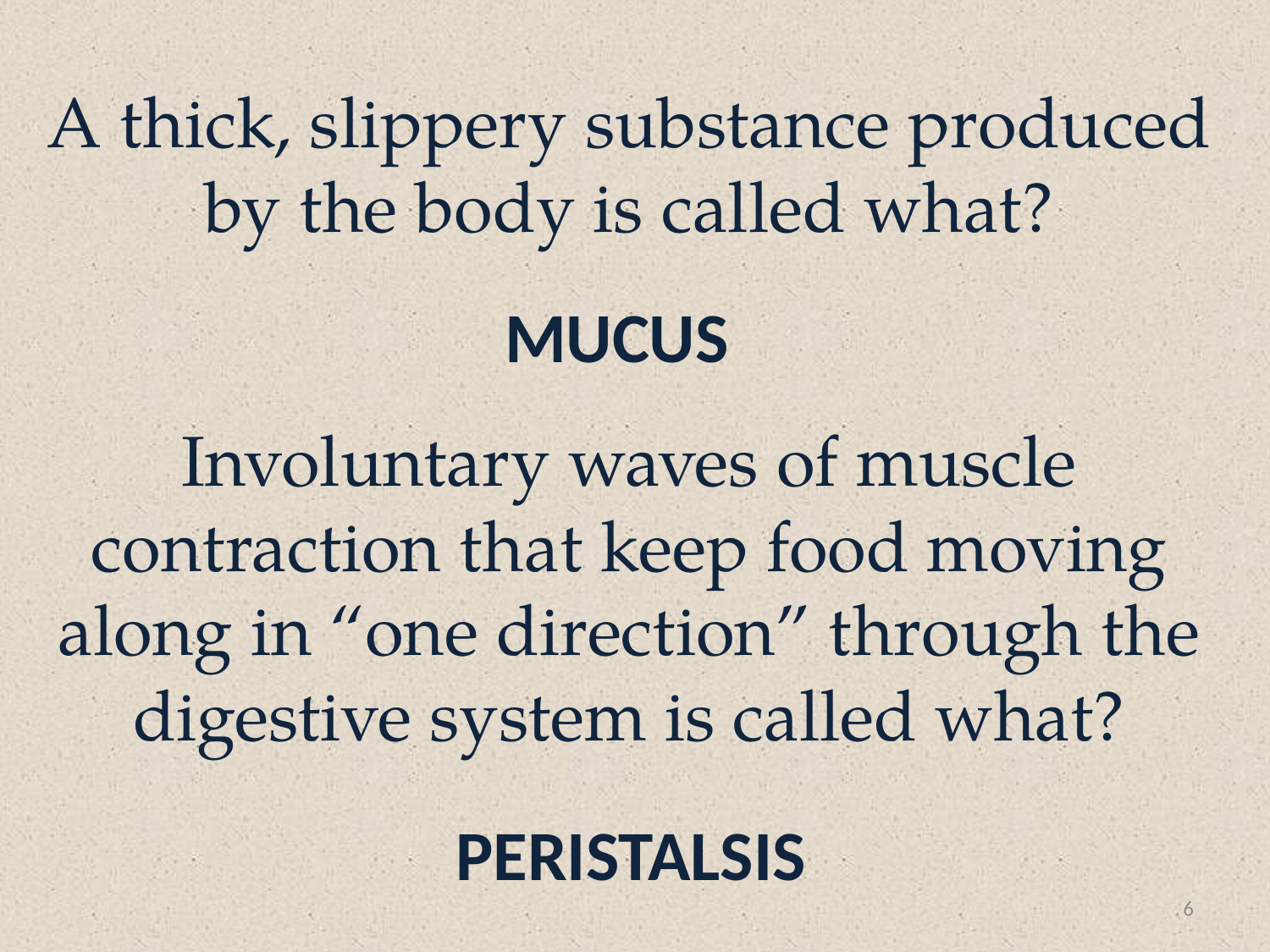

# A thick, slippery substance produced by the body is called what? Involuntary waves of muscle contraction that keep food moving along in “one direction” through the digestive system is called what?
MUCUS
PERISTALSIS
6